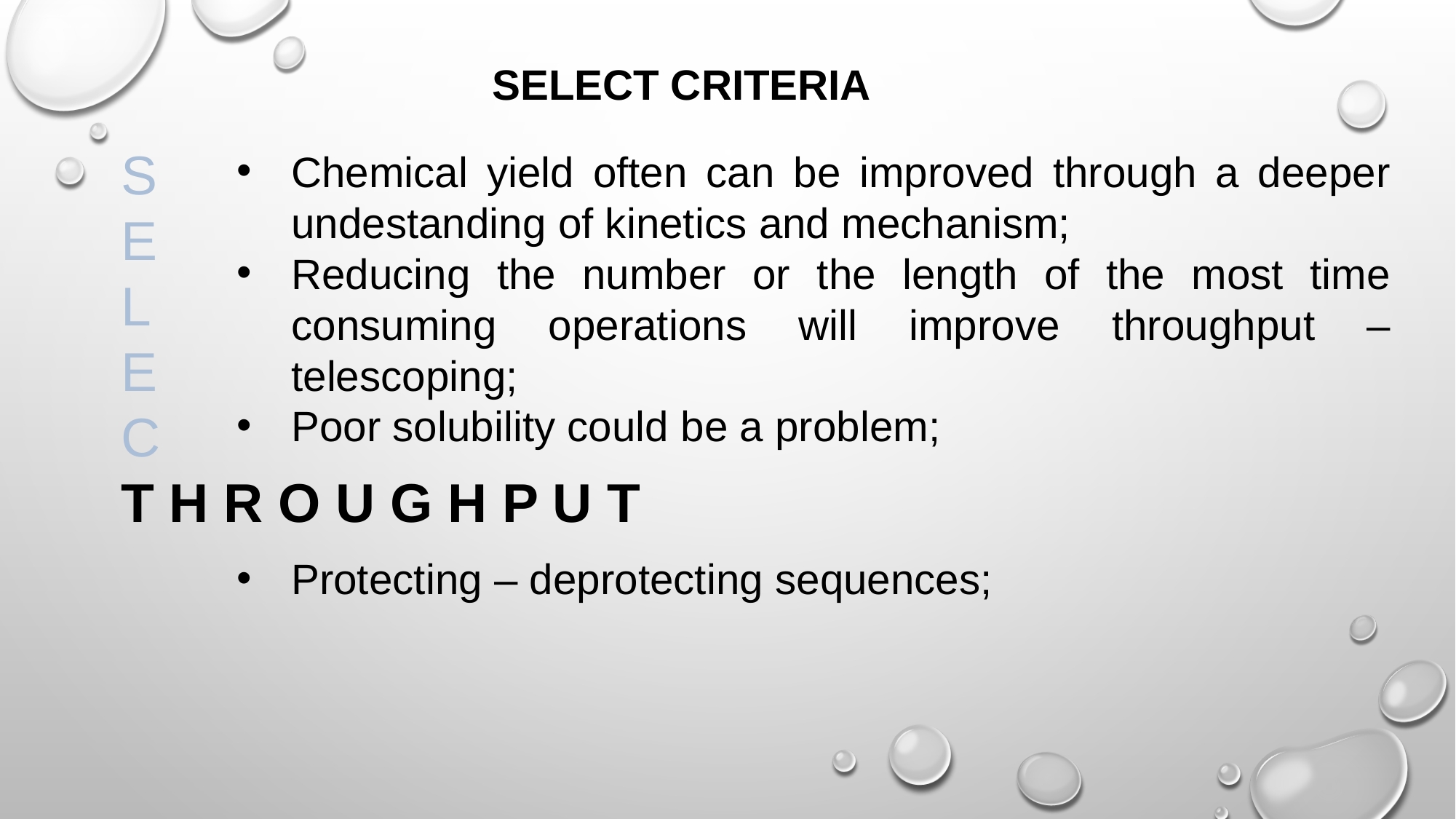

SELECT CRITERIA
S
E
L
E
C
T H R O U G H P U T
Chemical yield often can be improved through a deeper undestanding of kinetics and mechanism;
Reducing the number or the length of the most time consuming operations will improve throughput – telescoping;
Poor solubility could be a problem;

Protecting – deprotecting sequences;